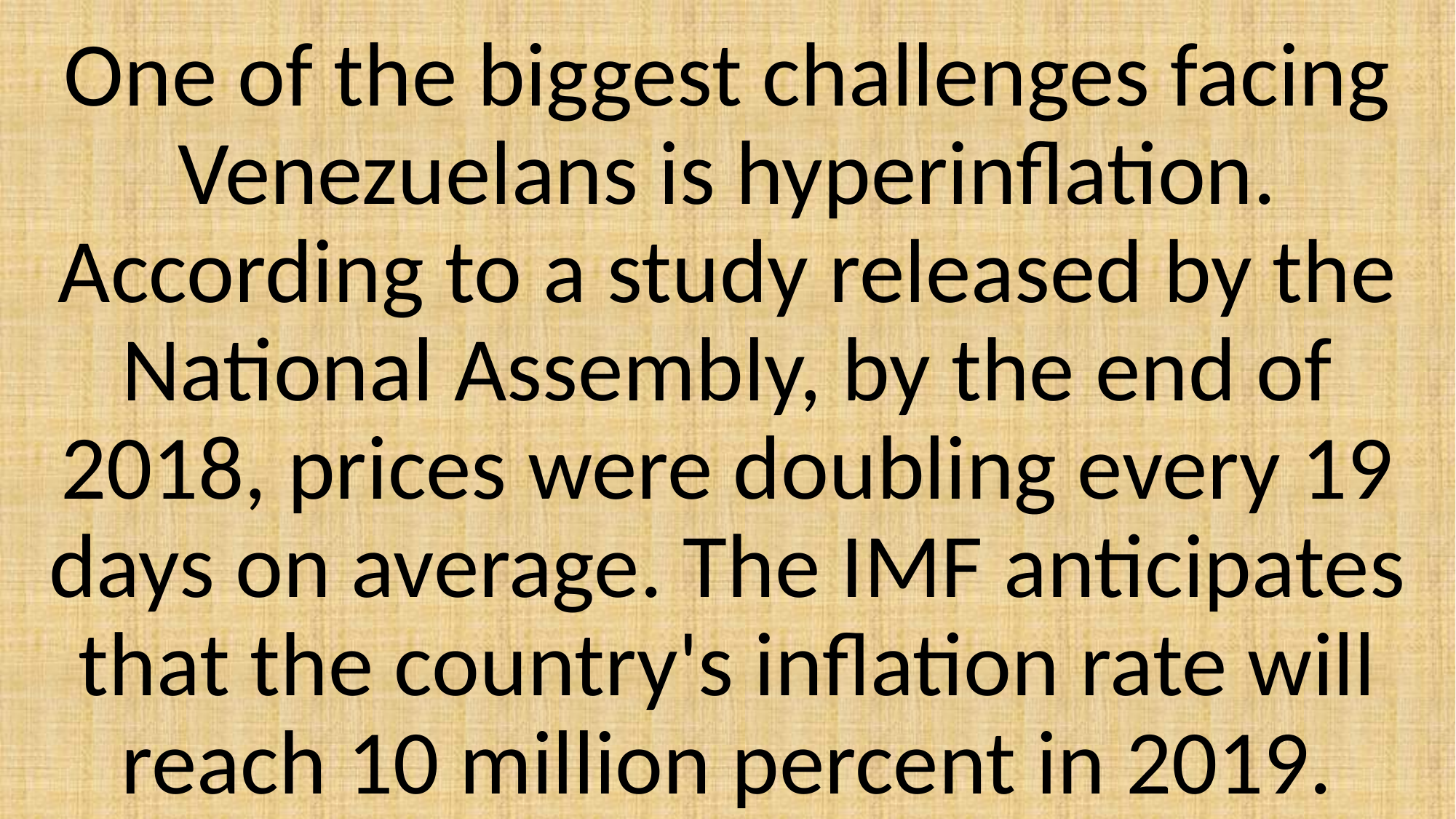

# One of the biggest challenges facing Venezuelans is hyperinflation. According to a study released by the National Assembly, by the end of 2018, prices were doubling every 19 days on average. The IMF anticipates that the country's inflation rate will reach 10 million percent in 2019.